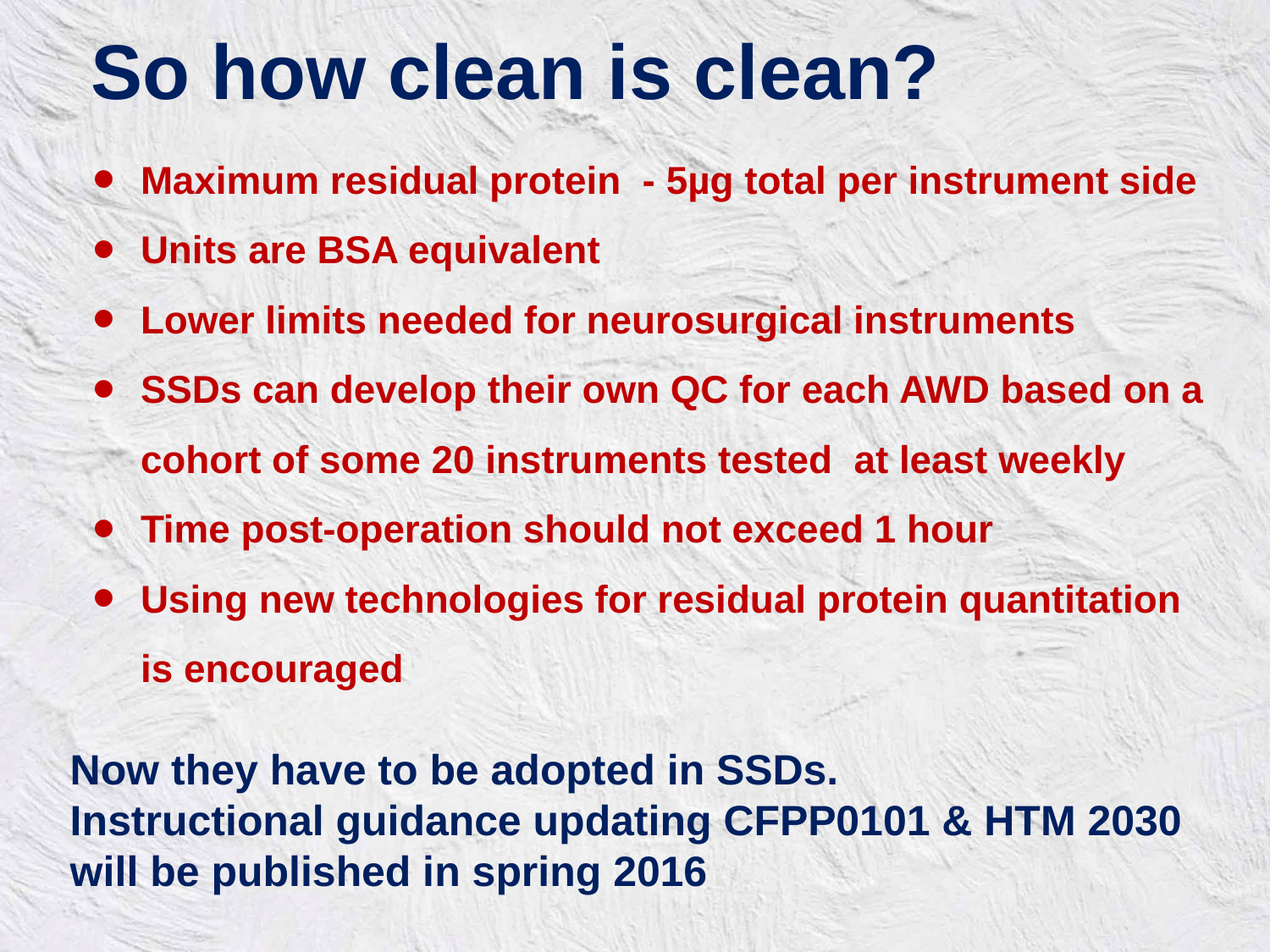

So how clean is clean?
Maximum residual protein  - 5µg total per instrument side
Units are BSA equivalent
Lower limits needed for neurosurgical instruments
SSDs can develop their own QC for each AWD based on a cohort of some 20 instruments tested  at least weekly
Time post-operation should not exceed 1 hour
Using new technologies for residual protein quantitation is encouraged
Now they have to be adopted in SSDs.
Instructional guidance updating CFPP0101 & HTM 2030
will be published in spring 2016